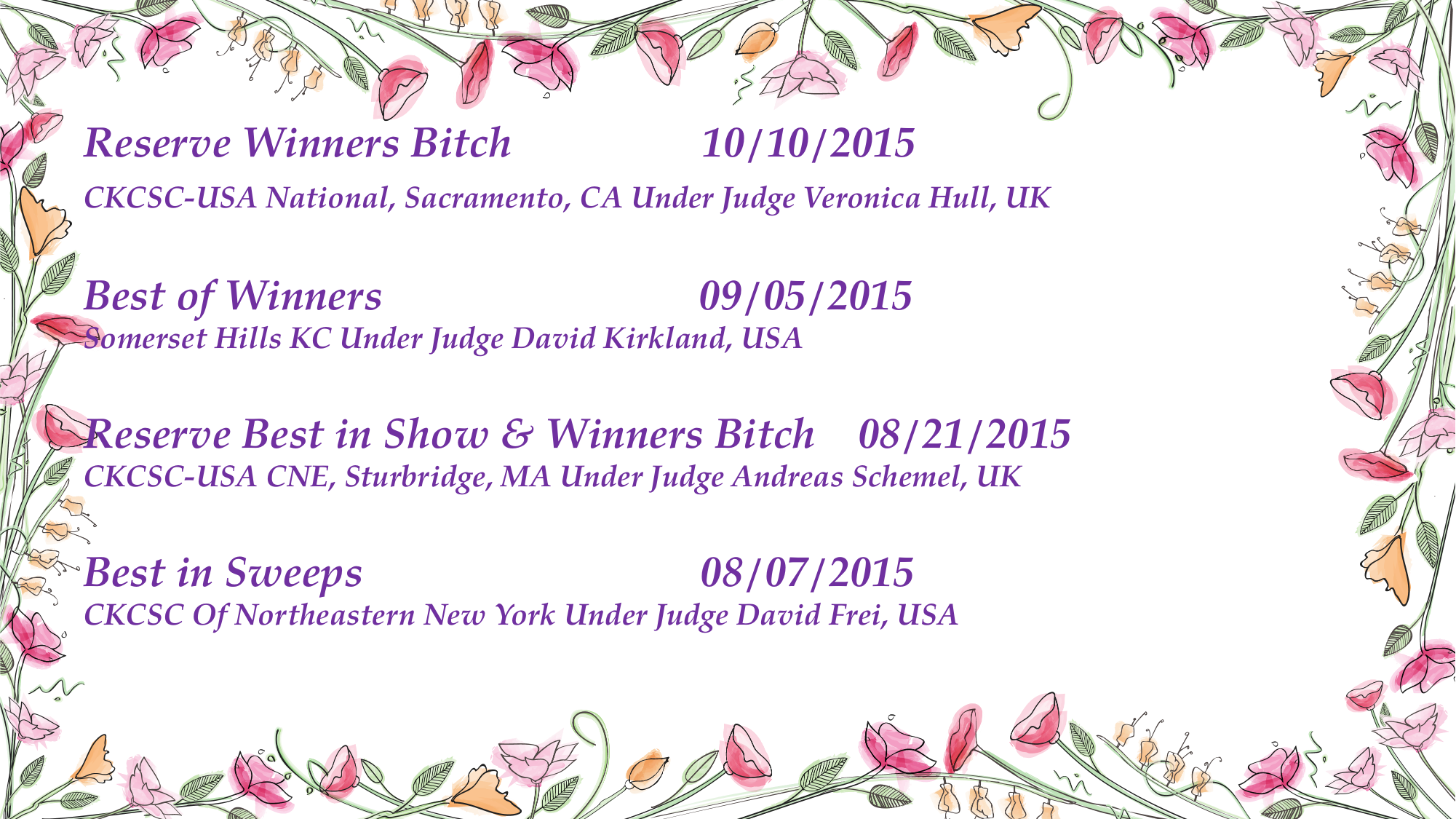

Reserve Winners Bitch                  10/10/2015
CKCSC-USA National, Sacramento, CA Under Judge Veronica Hull, UK
                    
Best of Winners                              09/05/2015
Somerset Hills KC Under Judge David Kirkland, USA
                         
Reserve Best in Show & Winners Bitch    08/21/2015
CKCSC-USA CNE, Sturbridge, MA Under Judge Andreas Schemel, UK

Best in Sweeps                                08/07/2015
CKCSC Of Northeastern New York Under Judge David Frei, USA